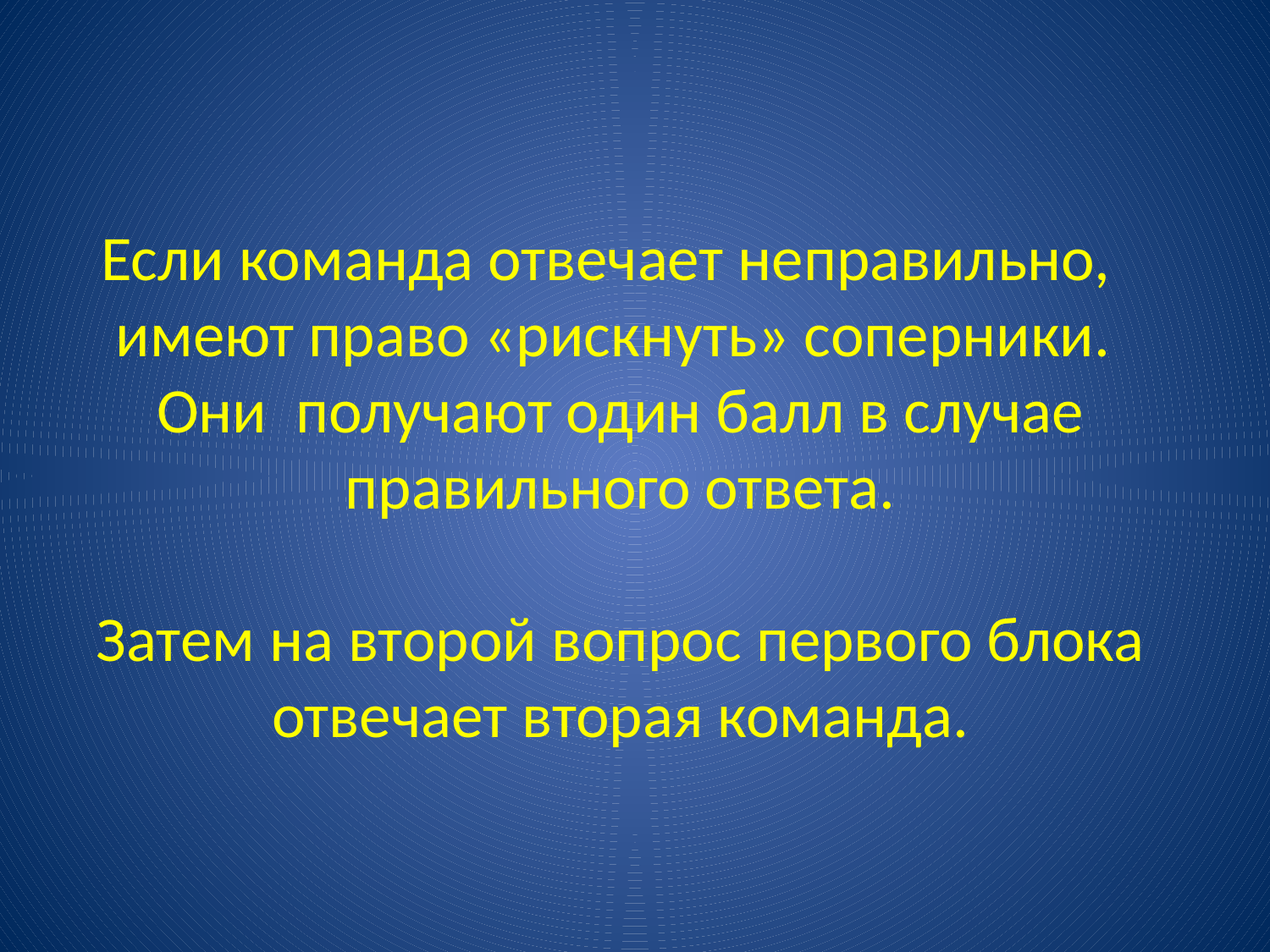

Если команда отвечает неправильно,
имеют право «рискнуть» соперники.
 Они  получают один балл в случае
 правильного ответа.

  Затем на второй вопрос первого блока
 отвечает вторая команда.